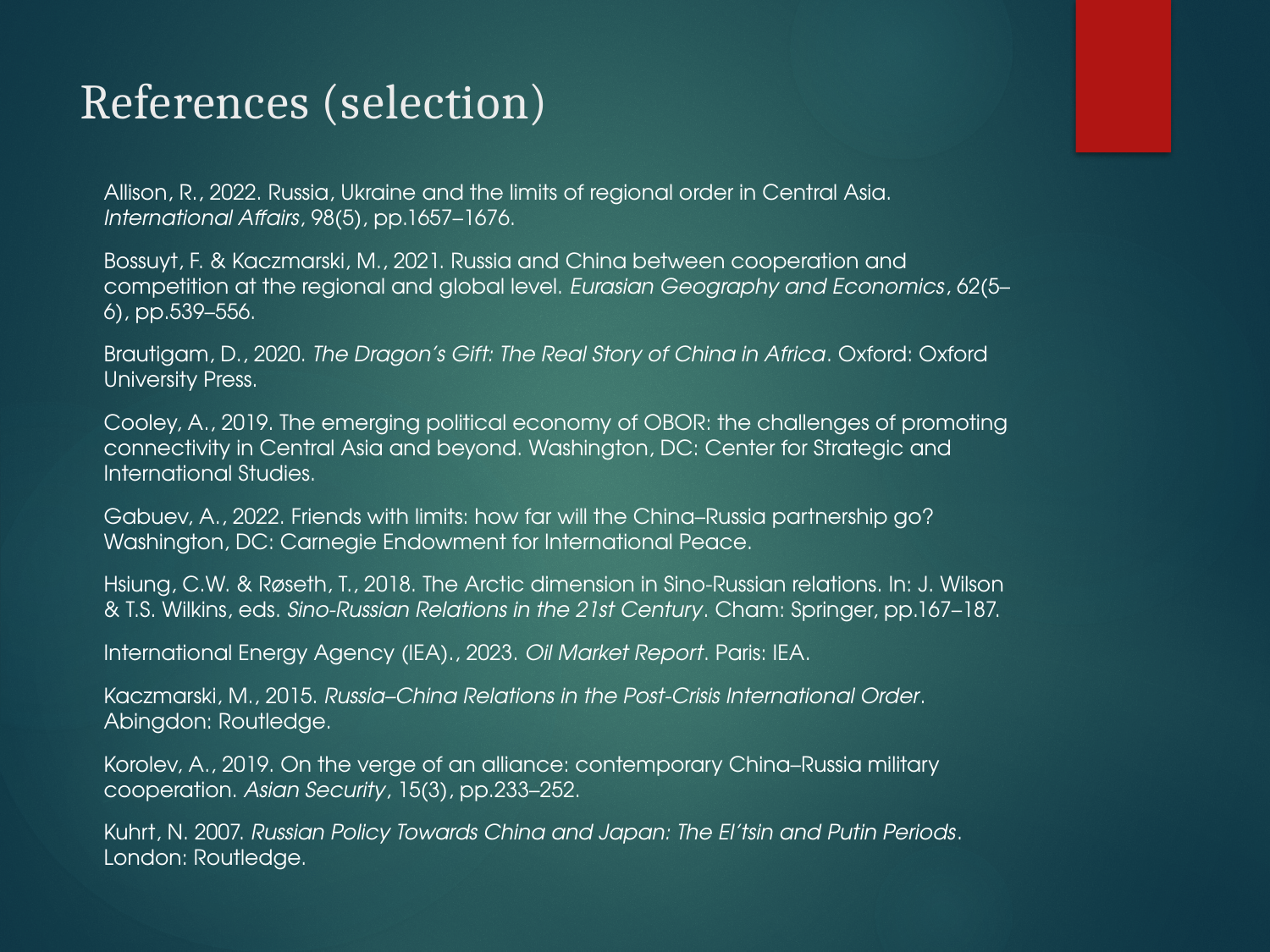

# References (selection)
Allison, R., 2022. Russia, Ukraine and the limits of regional order in Central Asia. International Affairs, 98(5), pp.1657–1676.
Bossuyt, F. & Kaczmarski, M., 2021. Russia and China between cooperation and competition at the regional and global level. Eurasian Geography and Economics, 62(5–6), pp.539–556.
Brautigam, D., 2020. The Dragon’s Gift: The Real Story of China in Africa. Oxford: Oxford University Press.
Cooley, A., 2019. The emerging political economy of OBOR: the challenges of promoting connectivity in Central Asia and beyond. Washington, DC: Center for Strategic and International Studies.
Gabuev, A., 2022. Friends with limits: how far will the China–Russia partnership go? Washington, DC: Carnegie Endowment for International Peace.
Hsiung, C.W. & Røseth, T., 2018. The Arctic dimension in Sino-Russian relations. In: J. Wilson & T.S. Wilkins, eds. Sino-Russian Relations in the 21st Century. Cham: Springer, pp.167–187.
International Energy Agency (IEA)., 2023. Oil Market Report. Paris: IEA.
Kaczmarski, M., 2015. Russia–China Relations in the Post-Crisis International Order. Abingdon: Routledge.
Korolev, A., 2019. On the verge of an alliance: contemporary China–Russia military cooperation. Asian Security, 15(3), pp.233–252.
Kuhrt, N. 2007. Russian Policy Towards China and Japan: The El’tsin and Putin Periods. London: Routledge.